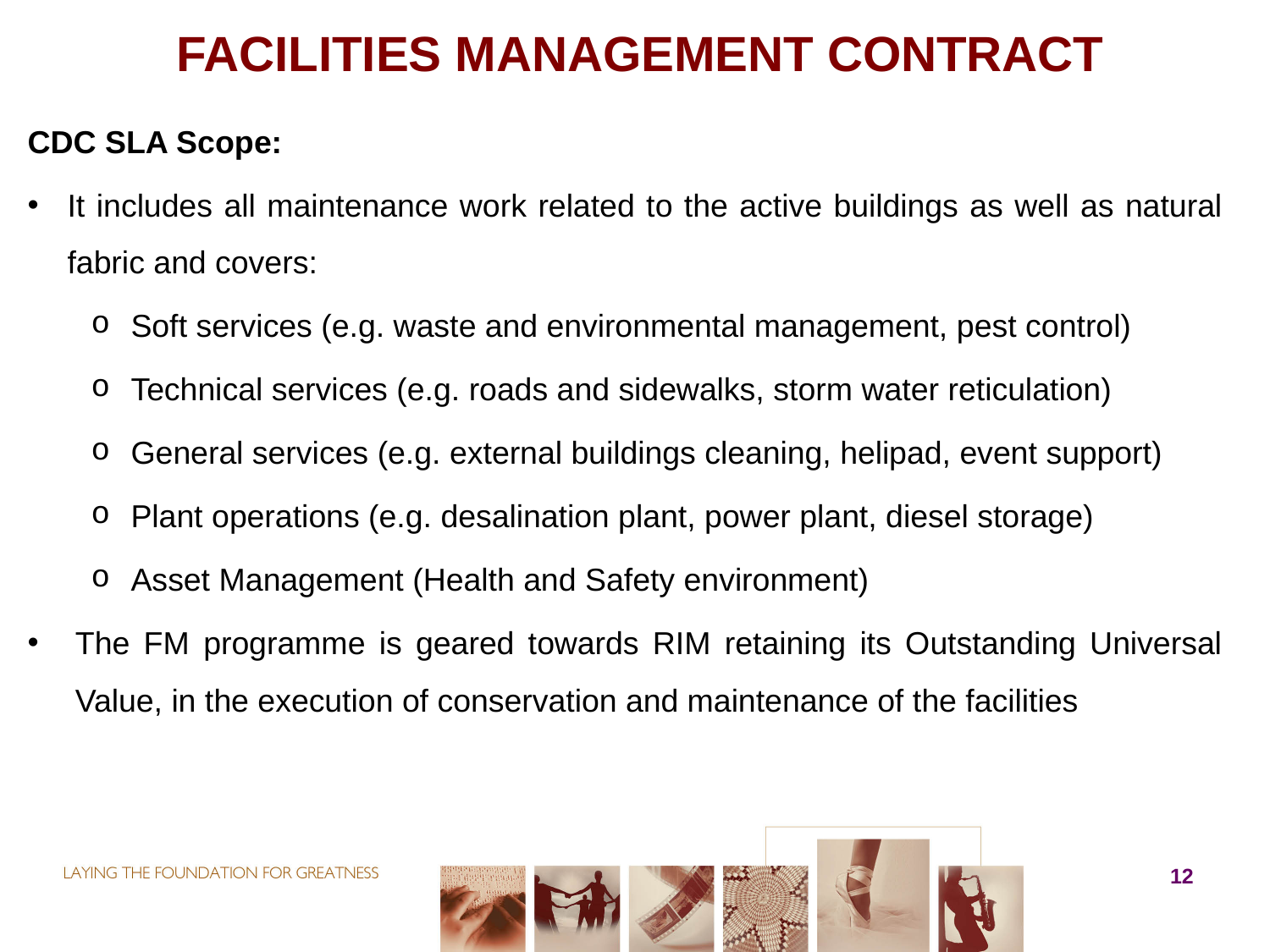

# FACILITIES MANAGEMENT CONTRACT
CDC SLA Scope:
It includes all maintenance work related to the active buildings as well as natural fabric and covers:
Soft services (e.g. waste and environmental management, pest control)
Technical services (e.g. roads and sidewalks, storm water reticulation)
General services (e.g. external buildings cleaning, helipad, event support)
Plant operations (e.g. desalination plant, power plant, diesel storage)
Asset Management (Health and Safety environment)
The FM programme is geared towards RIM retaining its Outstanding Universal Value, in the execution of conservation and maintenance of the facilities
12